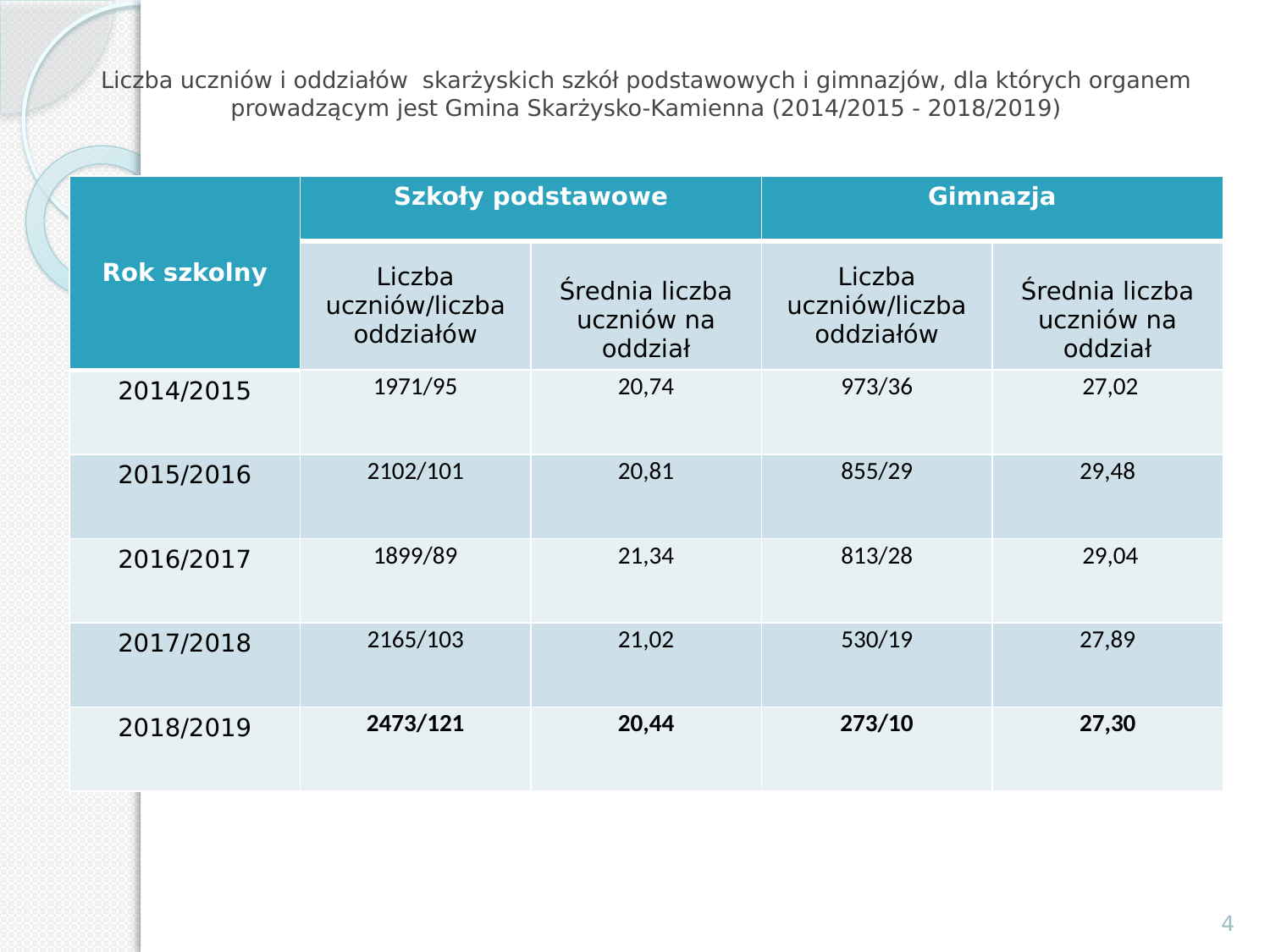

# Liczba uczniów i oddziałów  skarżyskich szkół podstawowych i gimnazjów, dla których organem prowadzącym jest Gmina Skarżysko-Kamienna (2014/2015 - 2018/2019)
| Rok szkolny | Szkoły podstawowe |  | Gimnazja |  |
| --- | --- | --- | --- | --- |
|  | Liczba uczniów/liczba oddziałów | Średnia liczba uczniów na oddział | Liczba uczniów/liczba oddziałów | Średnia liczba uczniów na oddział |
| 2014/2015 | 1971/95 | 20,74 | 973/36 | 27,02 |
| 2015/2016 | 2102/101 | 20,81 | 855/29 | 29,48 |
| 2016/2017 | 1899/89 | 21,34 | 813/28 | 29,04 |
| 2017/2018 | 2165/103 | 21,02 | 530/19 | 27,89 |
| 2018/2019 | 2473/121 | 20,44 | 273/10 | 27,30 |
4